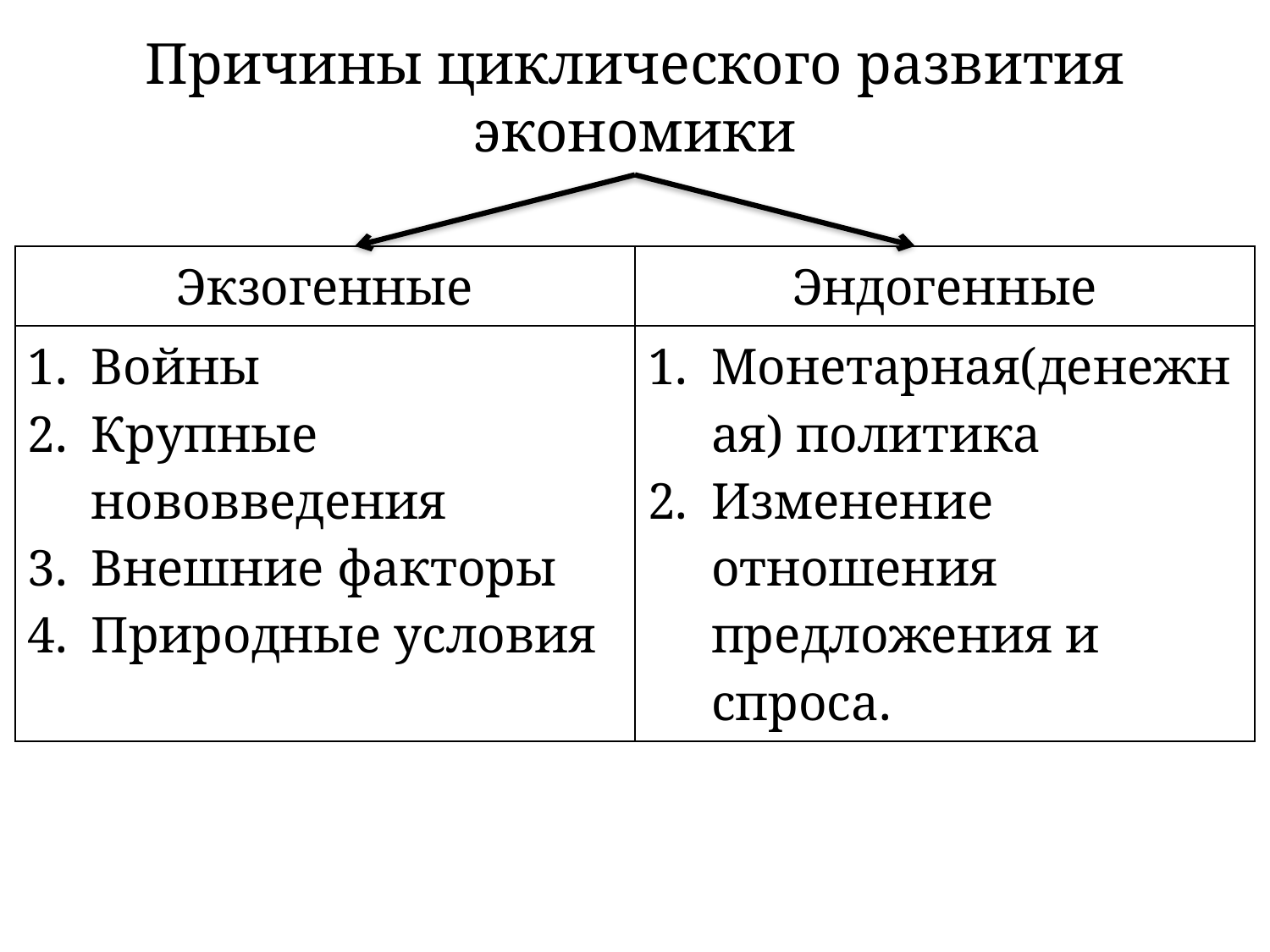

# Причины циклического развития экономики
| Экзогенные | Эндогенные |
| --- | --- |
| Войны Крупные нововведения Внешние факторы Природные условия | Монетарная(денежная) политика Изменение отношения предложения и спроса. |